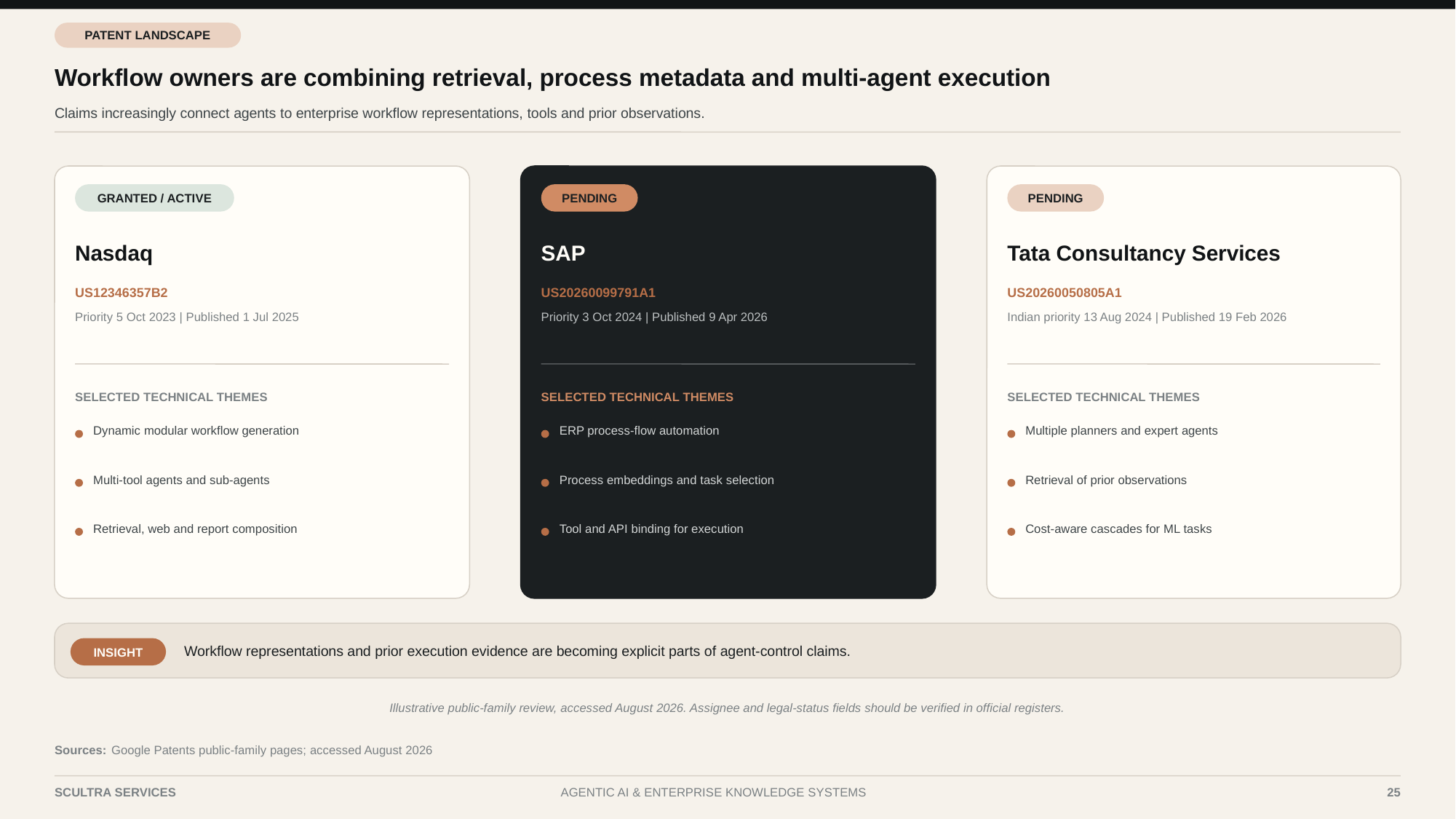

PATENT LANDSCAPE
Workflow owners are combining retrieval, process metadata and multi-agent execution
Claims increasingly connect agents to enterprise workflow representations, tools and prior observations.

GRANTED / ACTIVE

PENDING

PENDING
Nasdaq
SAP
Tata Consultancy Services
US12346357B2
US20260099791A1
US20260050805A1
Priority 5 Oct 2023 | Published 1 Jul 2025
Priority 3 Oct 2024 | Published 9 Apr 2026
Indian priority 13 Aug 2024 | Published 19 Feb 2026

SELECTED TECHNICAL THEMES
SELECTED TECHNICAL THEMES
SELECTED TECHNICAL THEMES
Dynamic modular workflow generation
ERP process-flow automation
Multiple planners and expert agents

Multi-tool agents and sub-agents
Process embeddings and task selection
Retrieval of prior observations

Retrieval, web and report composition
Tool and API binding for execution
Cost-aware cascades for ML tasks

Workflow representations and prior execution evidence are becoming explicit parts of agent-control claims.

INSIGHT
Illustrative public-family review, accessed August 2026. Assignee and legal-status fields should be verified in official registers.
Sources:
Google Patents public-family pages; accessed August 2026

SCULTRA SERVICES
AGENTIC AI & ENTERPRISE KNOWLEDGE SYSTEMS
25